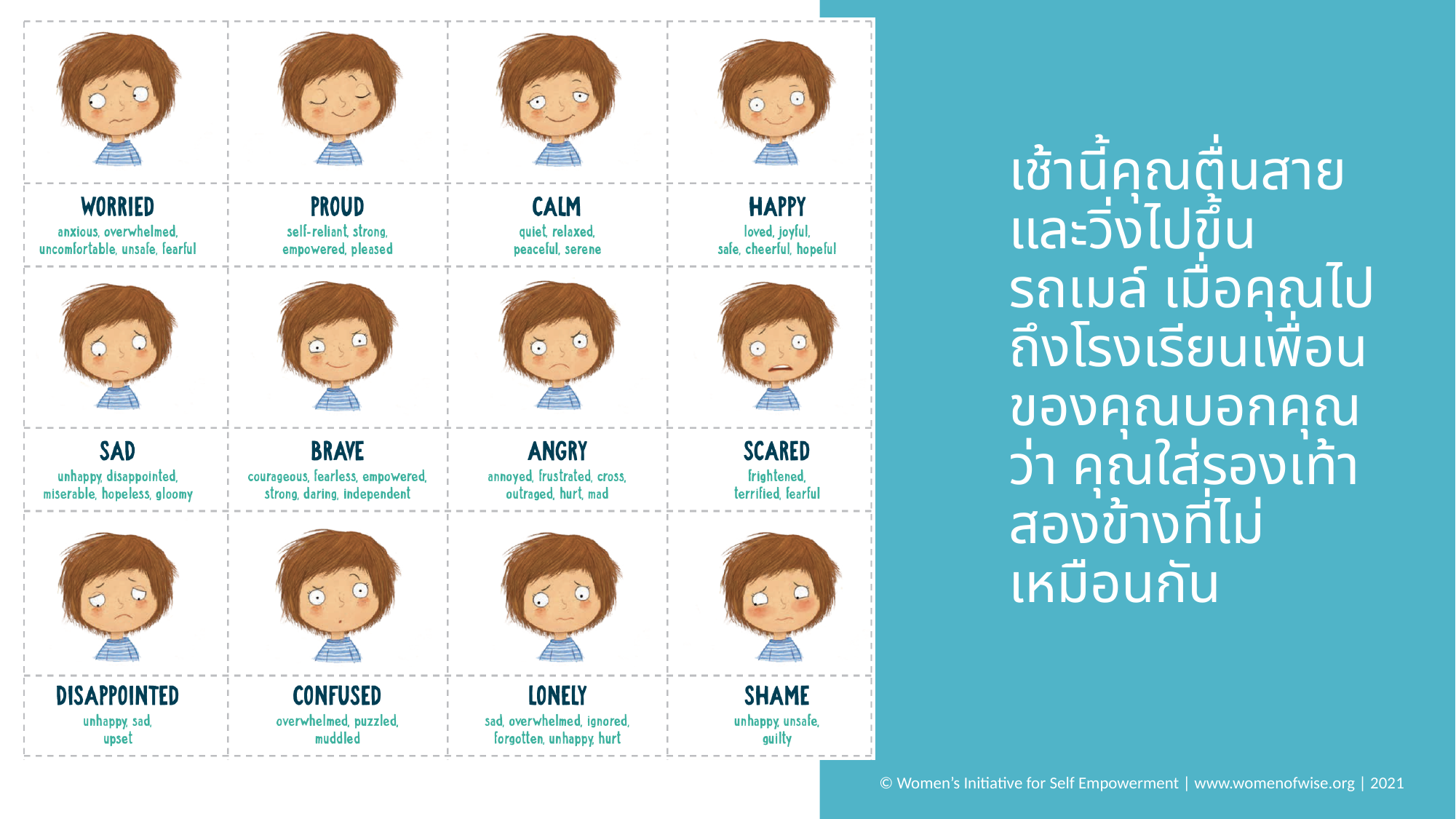

# เช้านี้คุณตื่นสายและวิ่งไปขึ้นรถเมล์ เมื่อคุณไปถึงโรงเรียนเพื่อนของคุณบอกคุณว่า คุณใส่รองเท้าสองข้างที่ไม่เหมือนกัน